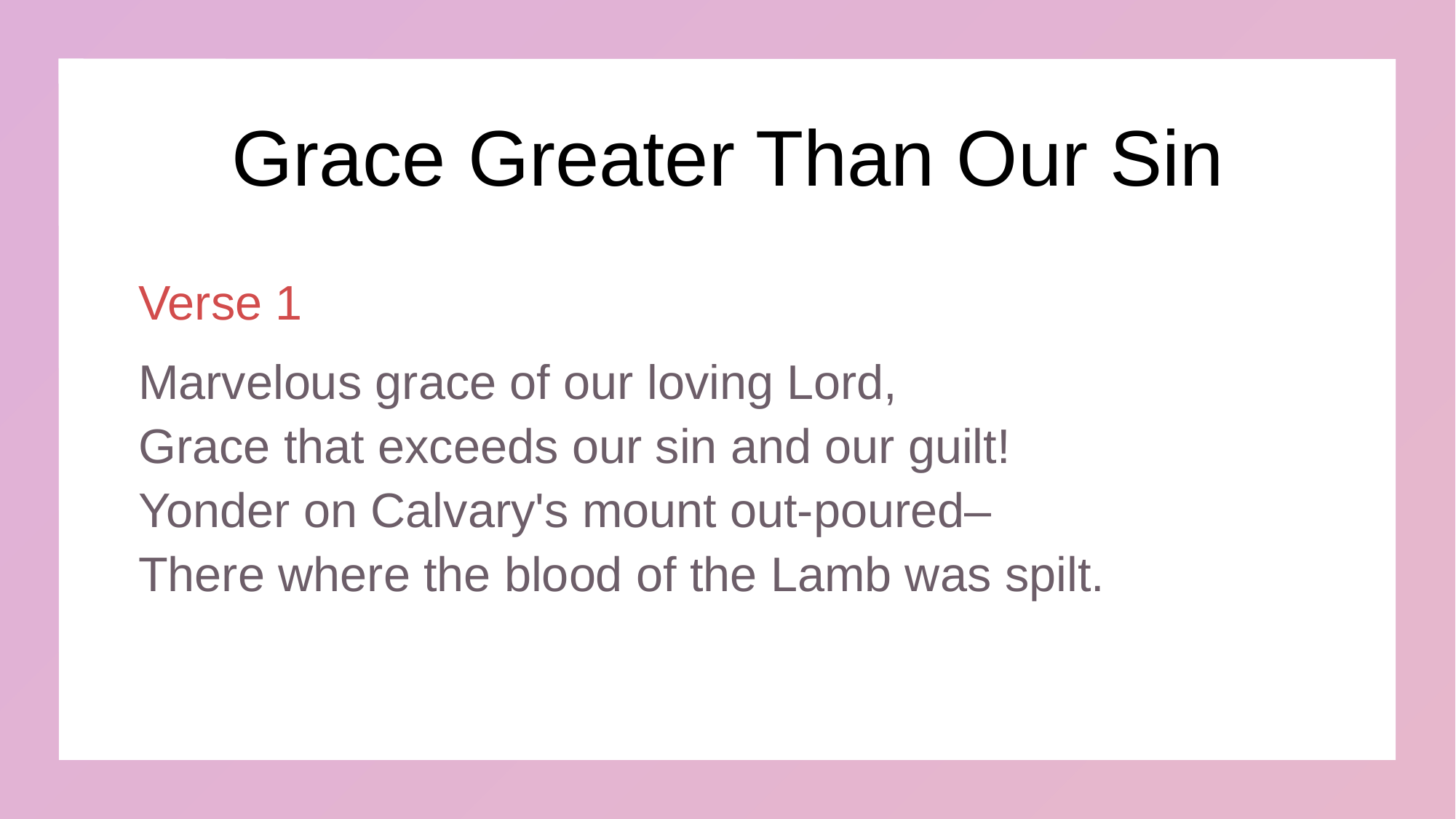

# Grace Greater Than Our Sin
Verse 1
Marvelous grace of our loving Lord,
Grace that exceeds our sin and our guilt!
Yonder on Calvary's mount out-poured–
There where the blood of the Lamb was spilt.